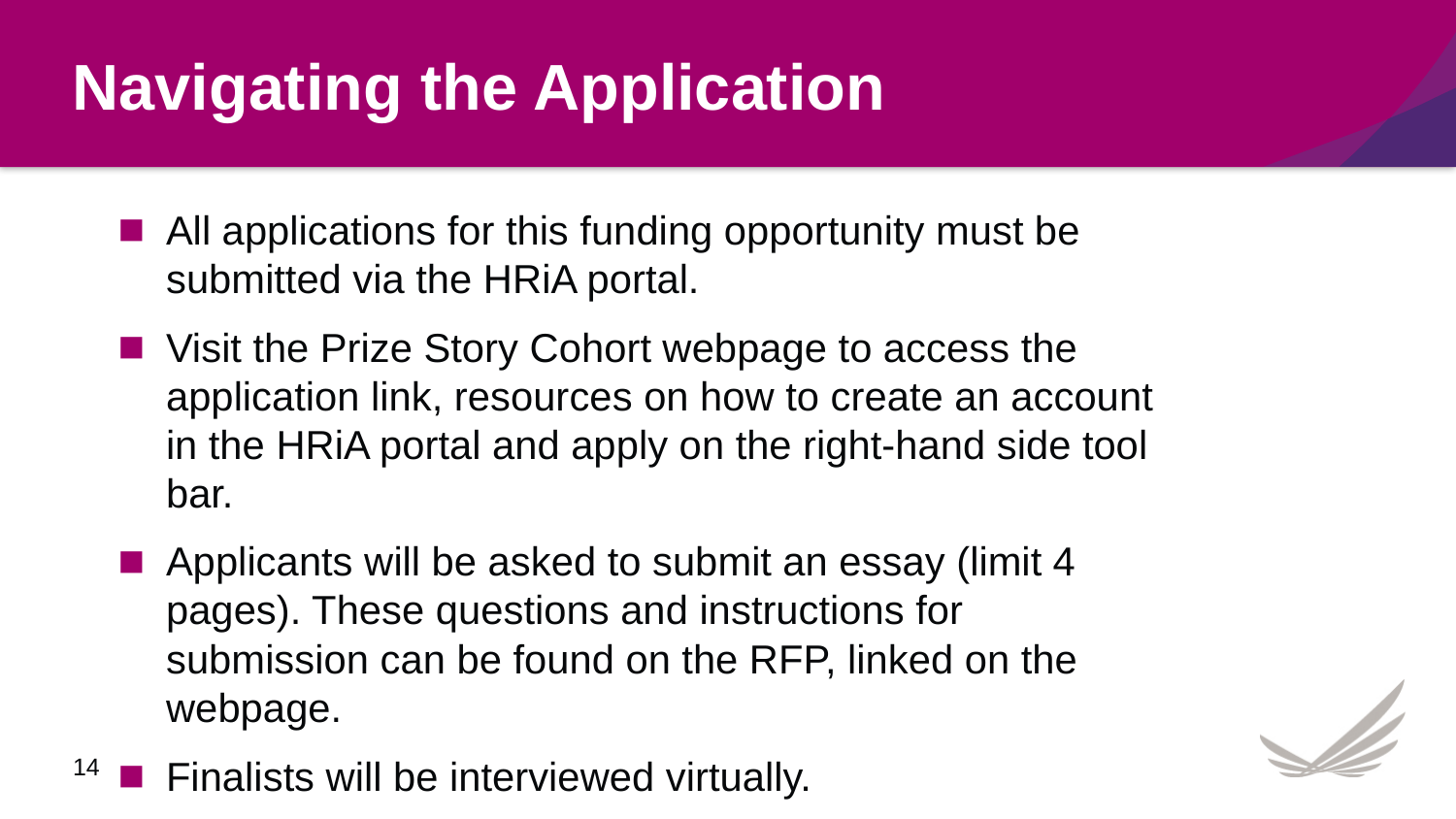

# Navigating the Application
All applications for this funding opportunity must be submitted via the HRiA portal.
Visit the Prize Story Cohort webpage to access the application link, resources on how to create an account in the HRiA portal and apply on the right-hand side tool bar.
Applicants will be asked to submit an essay (limit 4 pages). These questions and instructions for submission can be found on the RFP, linked on the webpage.
Finalists will be interviewed virtually.

14